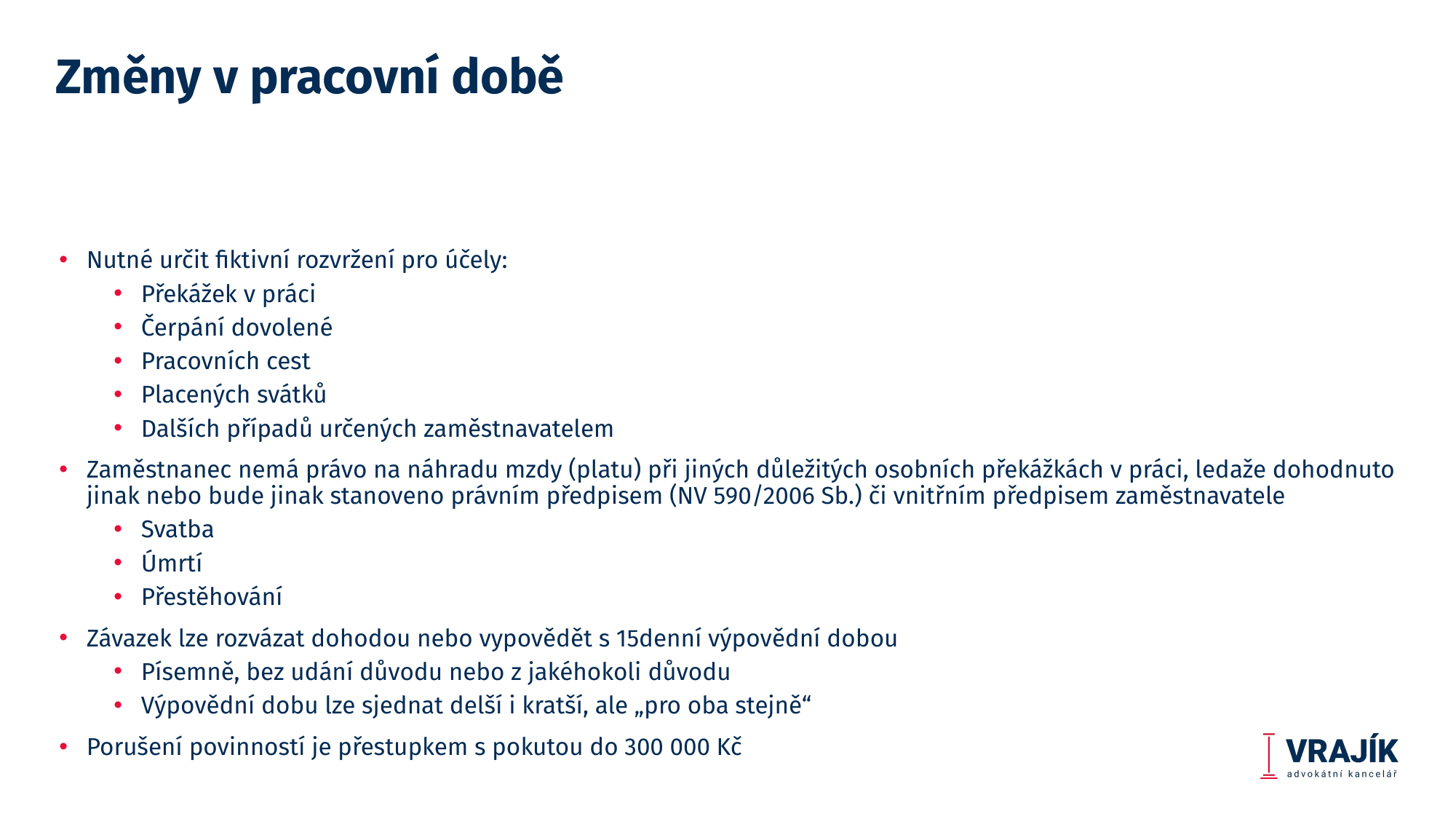

# Změny v pracovní době
Nutné určit fiktivní rozvržení pro účely:
Překážek v práci
Čerpání dovolené
Pracovních cest
Placených svátků
Dalších případů určených zaměstnavatelem
Zaměstnanec nemá právo na náhradu mzdy (platu) při jiných důležitých osobních překážkách v práci, ledaže dohodnuto jinak nebo bude jinak stanoveno právním předpisem (NV 590/2006 Sb.) či vnitřním předpisem zaměstnavatele
Svatba
Úmrtí
Přestěhování
Závazek lze rozvázat dohodou nebo vypovědět s 15denní výpovědní dobou
Písemně, bez udání důvodu nebo z jakéhokoli důvodu
Výpovědní dobu lze sjednat delší i kratší, ale „pro oba stejně“
Porušení povinností je přestupkem s pokutou do 300 000 Kč